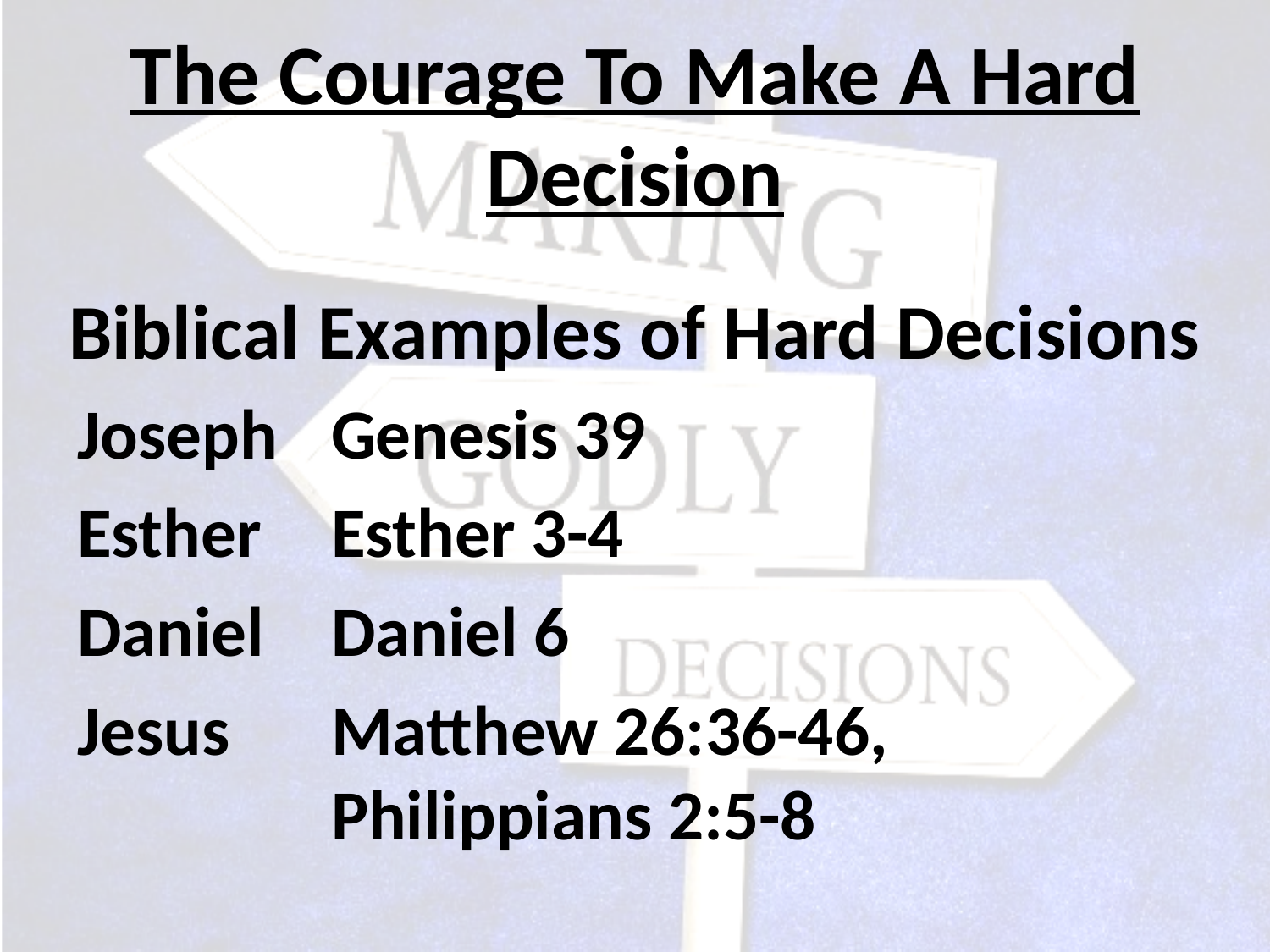

# The Courage To Make A Hard Decision
Biblical Examples of Hard Decisions
Joseph	Genesis 39
Esther 	Esther 3-4
Daniel 	Daniel 6
Jesus 	Matthew 26:36-46,   Philippians 2:5-8